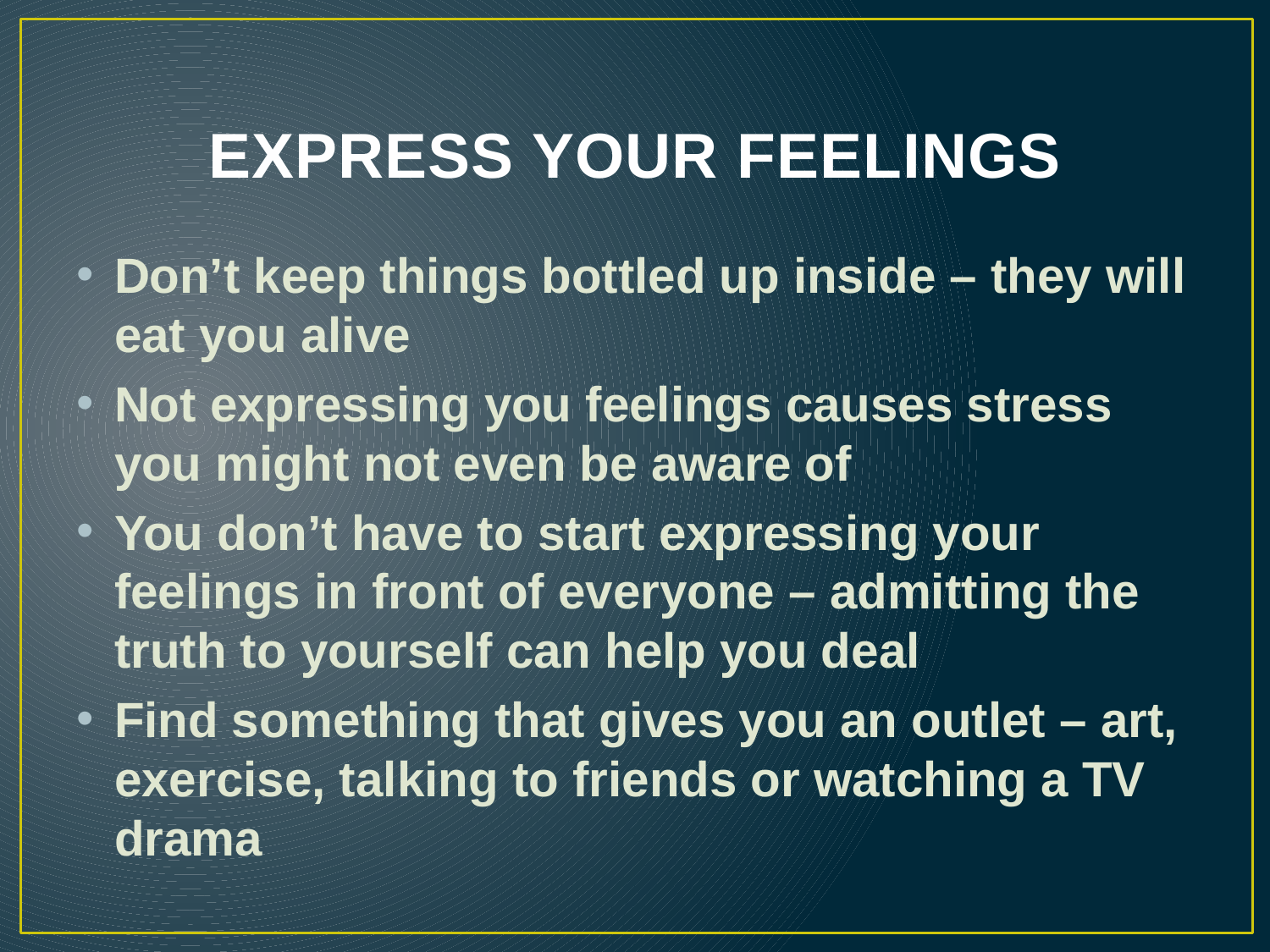

# EXPRESS YOUR FEELINGS
Don’t keep things bottled up inside – they will eat you alive
Not expressing you feelings causes stress you might not even be aware of
You don’t have to start expressing your feelings in front of everyone – admitting the truth to yourself can help you deal
Find something that gives you an outlet – art, exercise, talking to friends or watching a TV drama